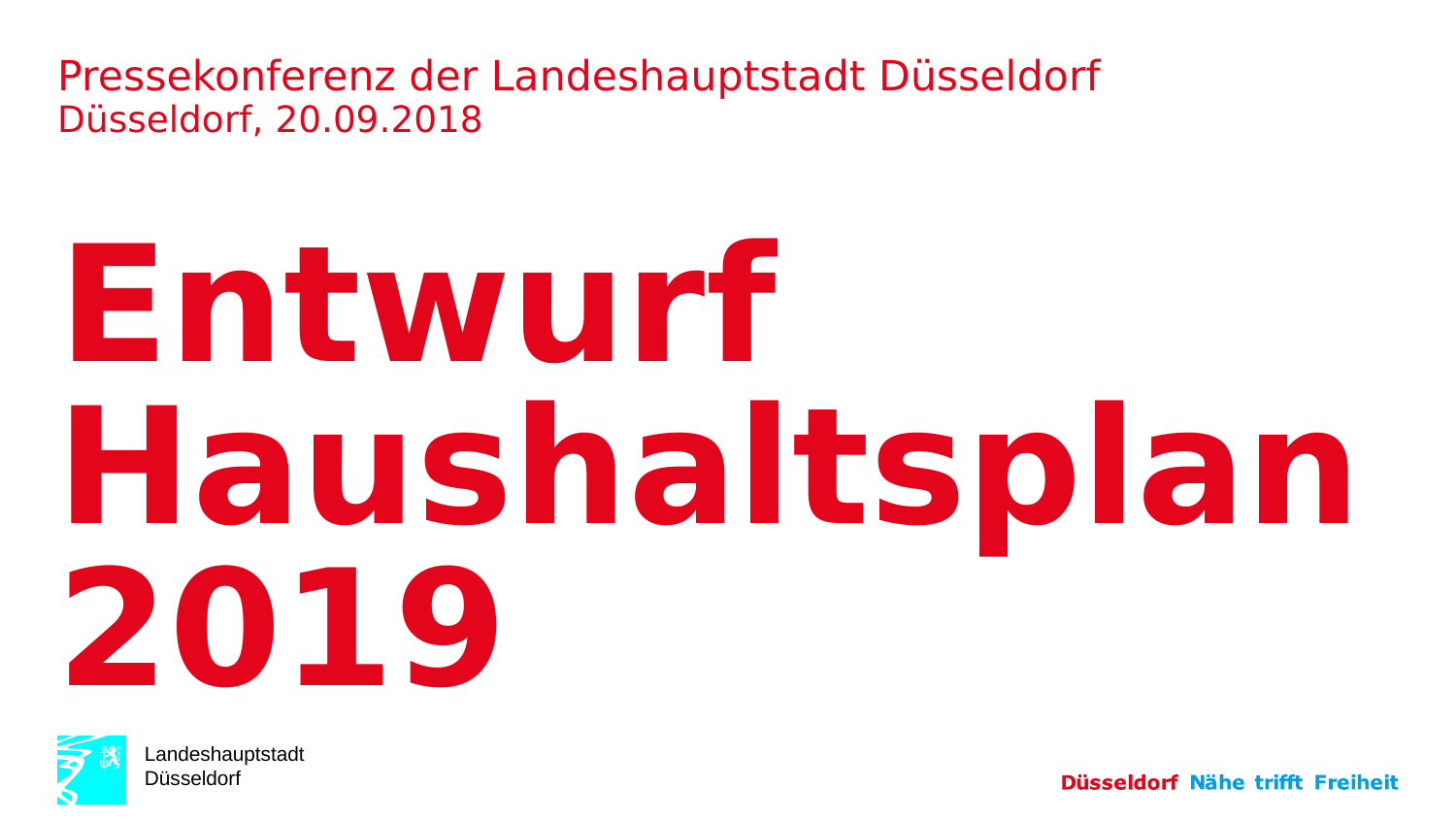

# Pressekonferenz der Landeshauptstadt Düsseldorf
Düsseldorf, 20.09.2018
Entwurf Haushaltsplan 2019
1